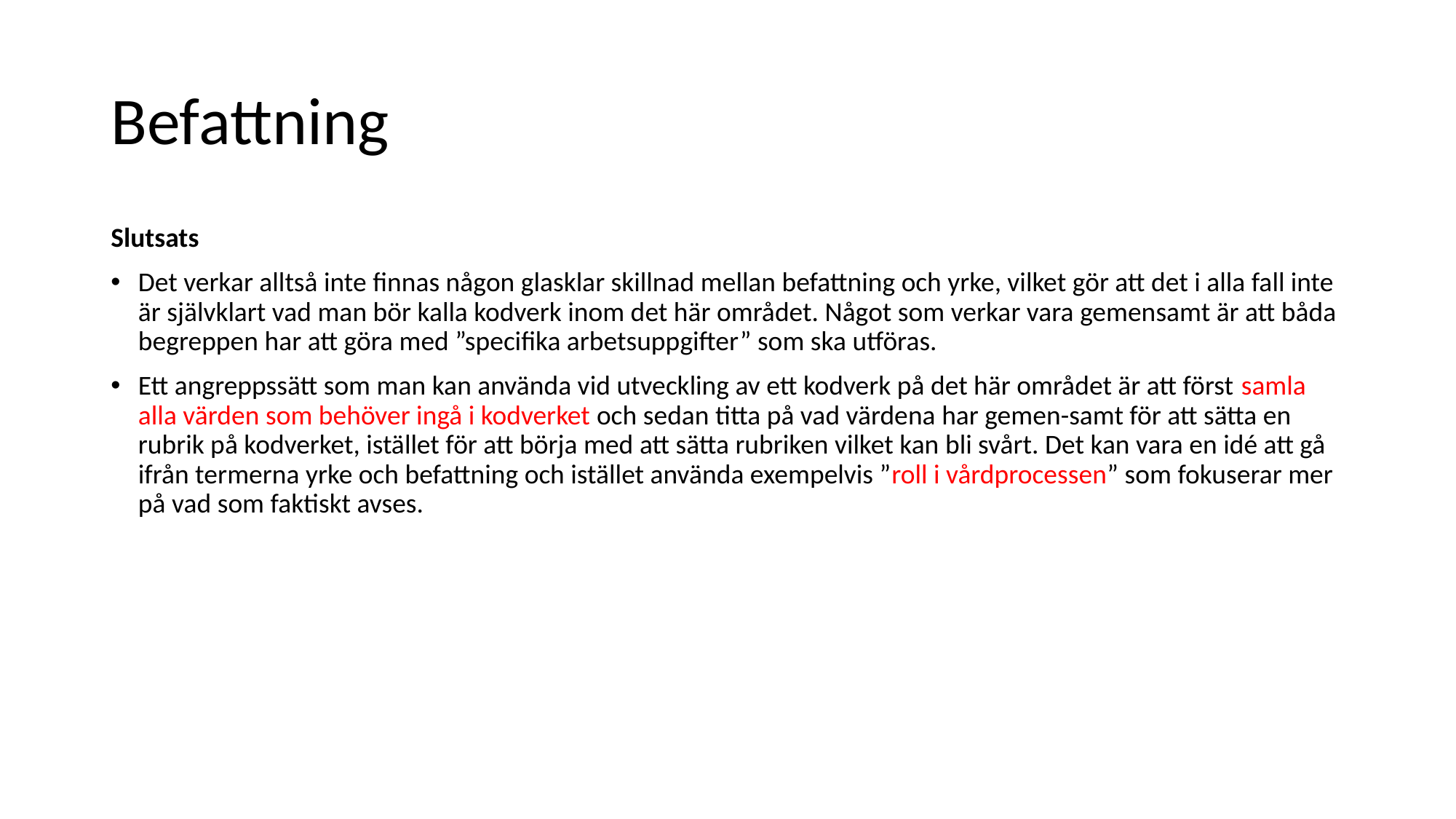

# Befattning
Slutsats
Det verkar alltså inte finnas någon glasklar skillnad mellan befattning och yrke, vilket gör att det i alla fall inte är självklart vad man bör kalla kodverk inom det här området. Något som verkar vara gemensamt är att båda begreppen har att göra med ”specifika arbetsuppgifter” som ska utföras.
Ett angreppssätt som man kan använda vid utveckling av ett kodverk på det här området är att först samla alla värden som behöver ingå i kodverket och sedan titta på vad värdena har gemen-samt för att sätta en rubrik på kodverket, istället för att börja med att sätta rubriken vilket kan bli svårt. Det kan vara en idé att gå ifrån termerna yrke och befattning och istället använda exempelvis ”roll i vårdprocessen” som fokuserar mer på vad som faktiskt avses.